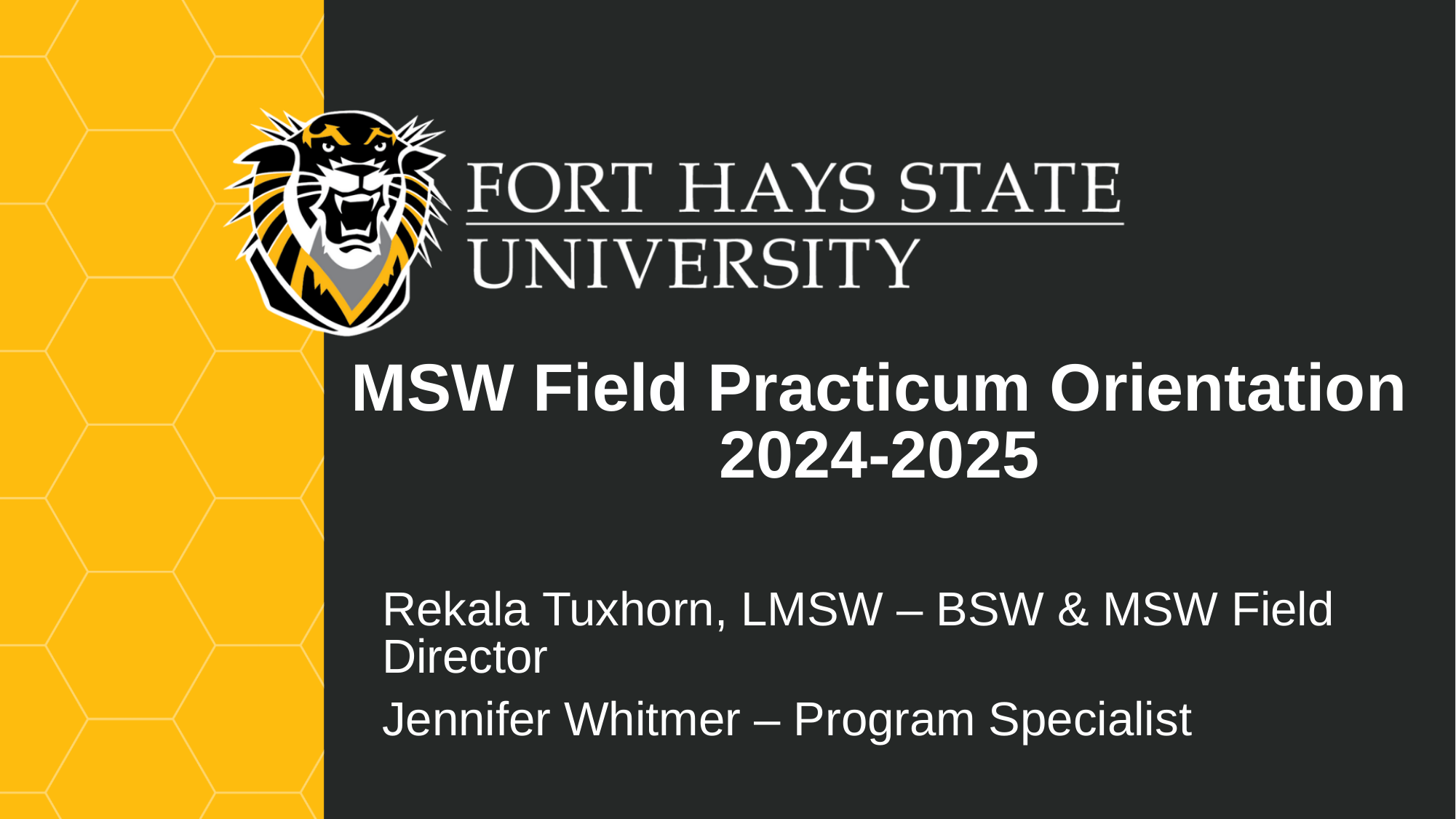

# MSW Field Practicum Orientation 2024-2025
Rekala Tuxhorn, LMSW – BSW & MSW Field Director
Jennifer Whitmer – Program Specialist